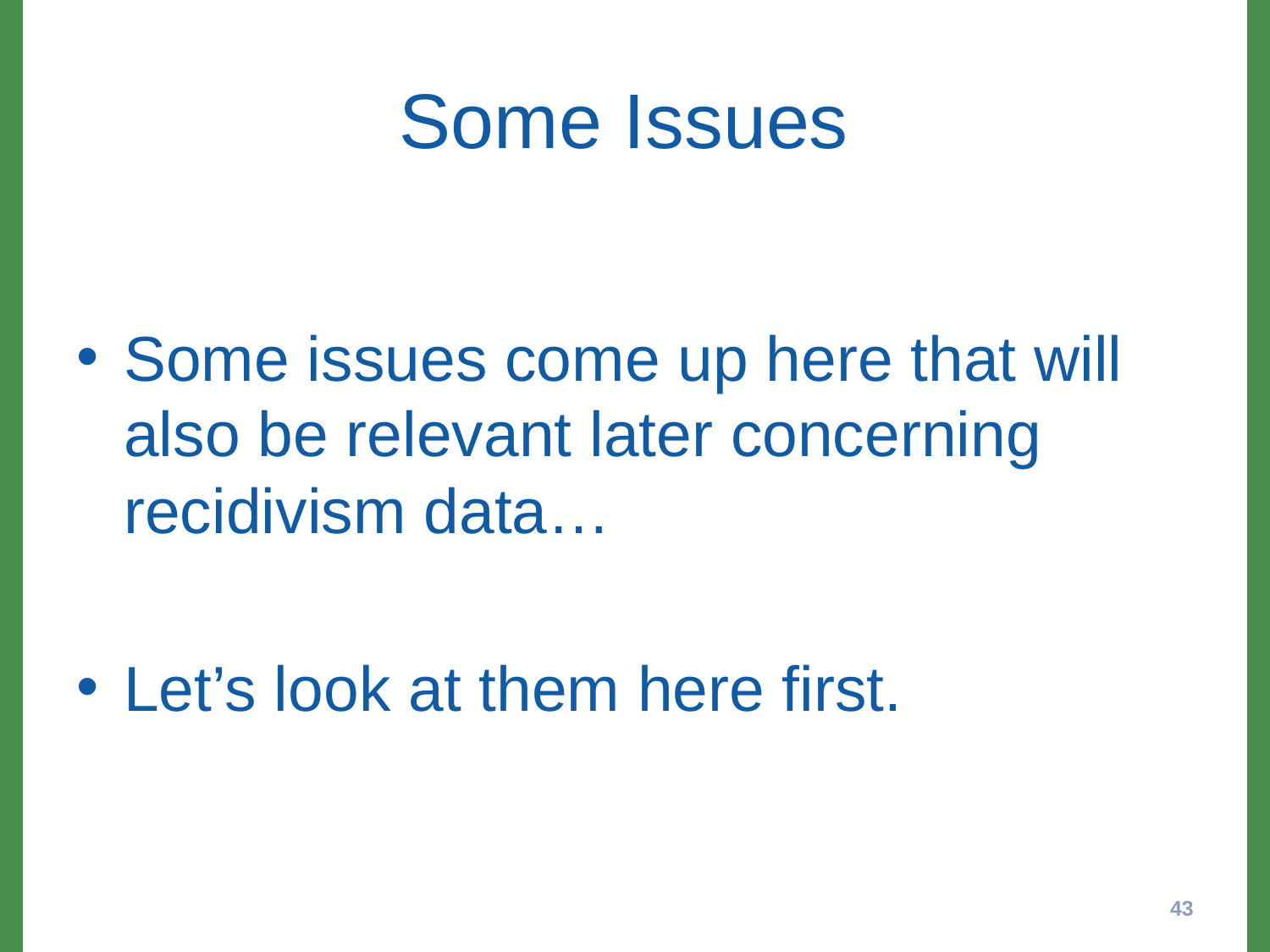

# Some Issues

Some issues come up here that will also be relevant later concerning recidivism data…

Let’s look at them here first.

43